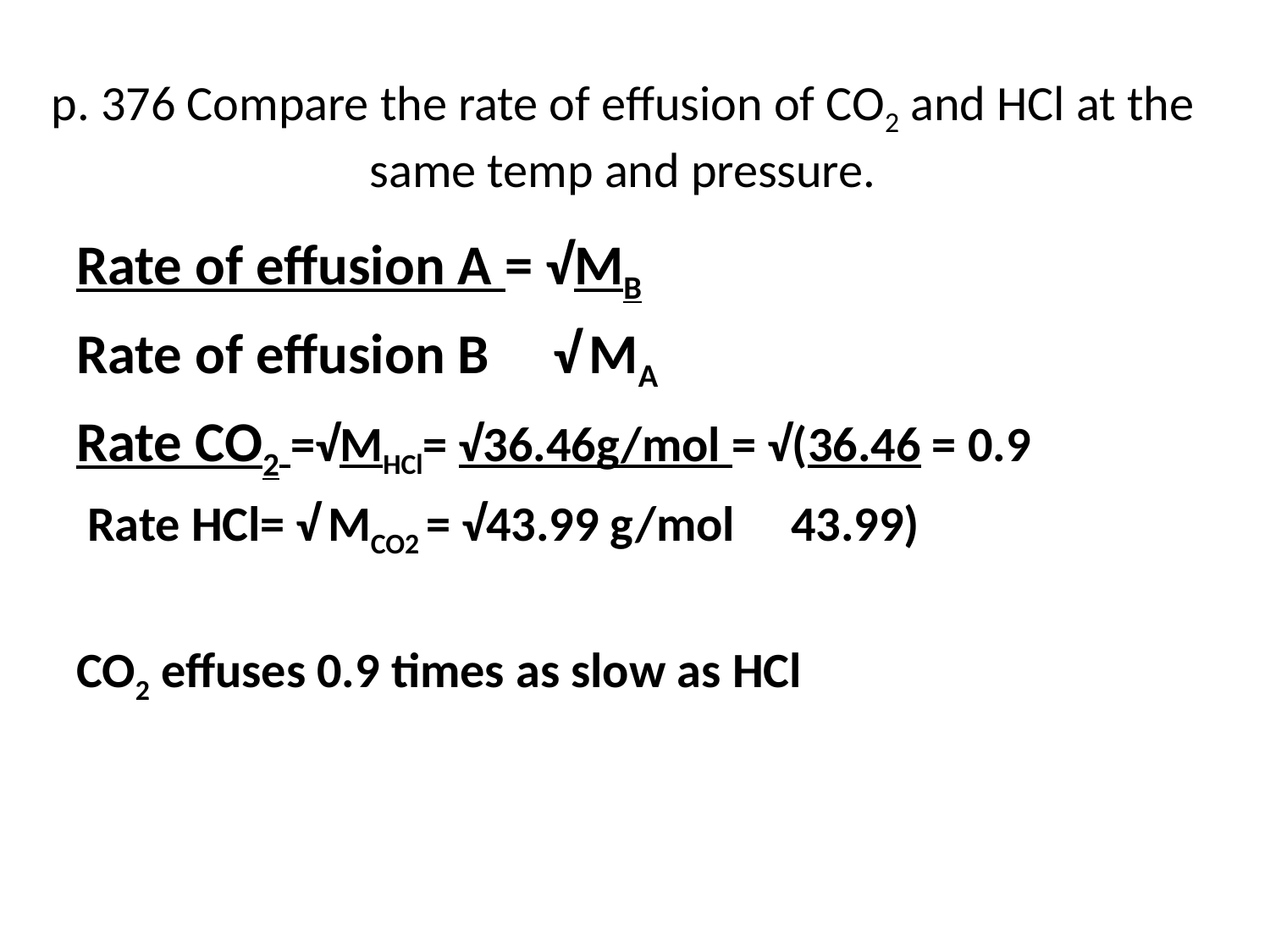

# p. 376 Compare the rate of effusion of CO2 and HCl at the same temp and pressure.
Rate of effusion A = √MB
Rate of effusion B     √ MA
Rate CO2 =√MHCl= √36.46g/mol = √(36.46 = 0.9
 Rate HCl= √ MCO2 = √43.99 g/mol     43.99)

CO2 effuses 0.9 times as slow as HCl